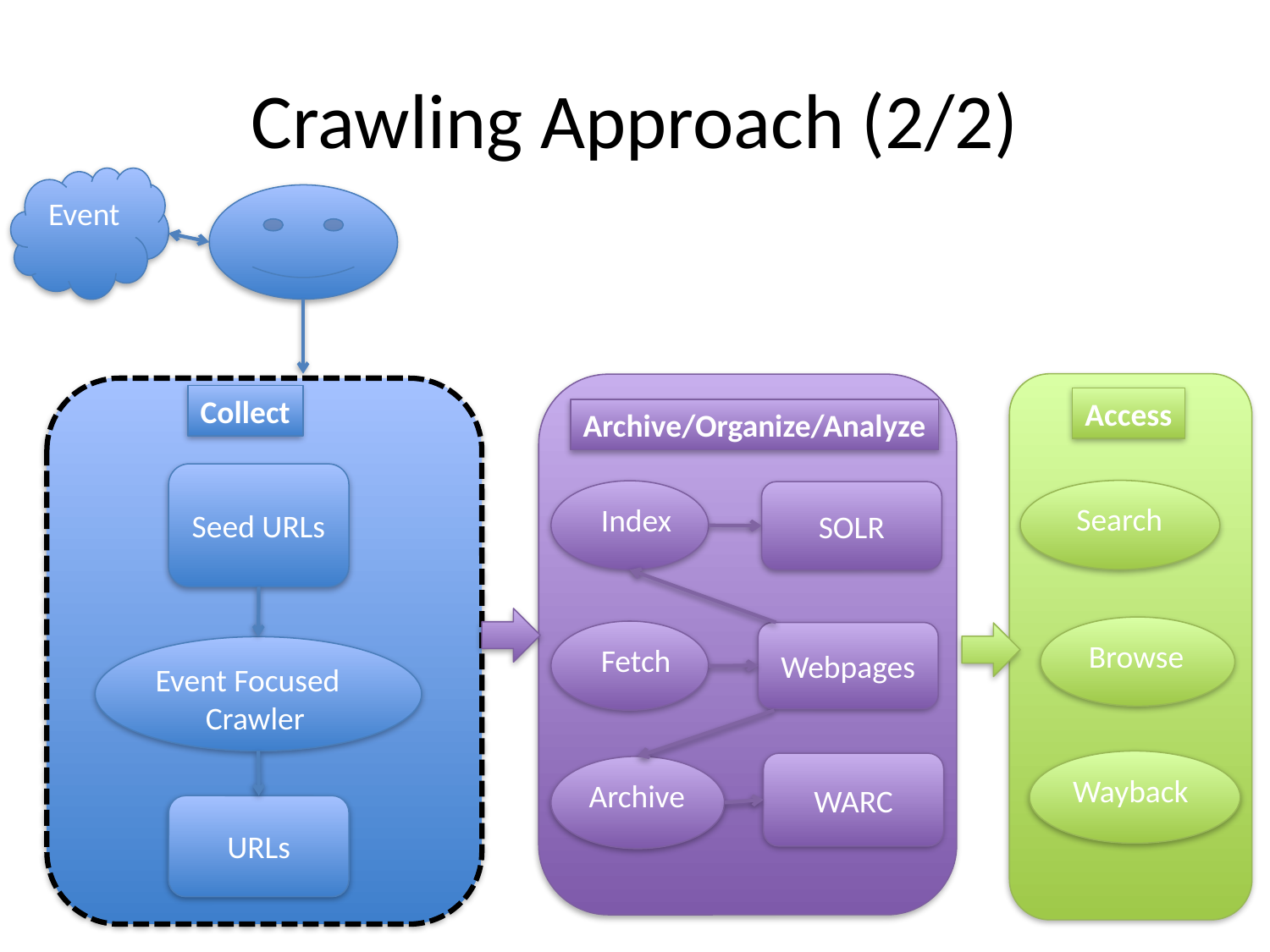

# Crawling Approach (2/2)
Event

Access
  Search
 Browse
Wayback

  Index
SOLR
  Fetch
Webpages
WARC
Archive

Seed URLs
Event Focused
       Crawler

URLs

Collect
Archive/Organize/Analyze